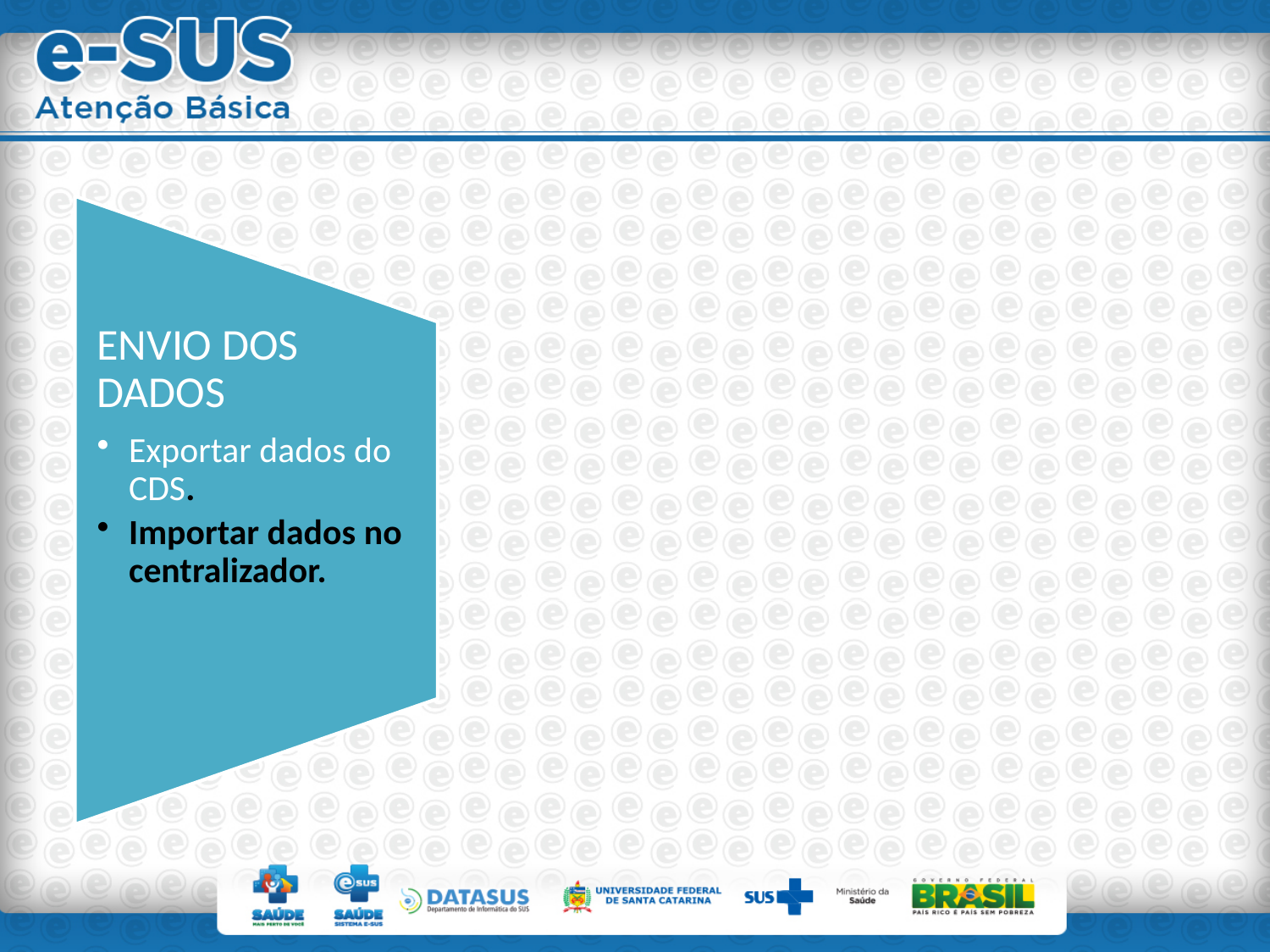

ENVIO DOS DADOS
Exportar dados do CDS.
Importar dados no centralizador.